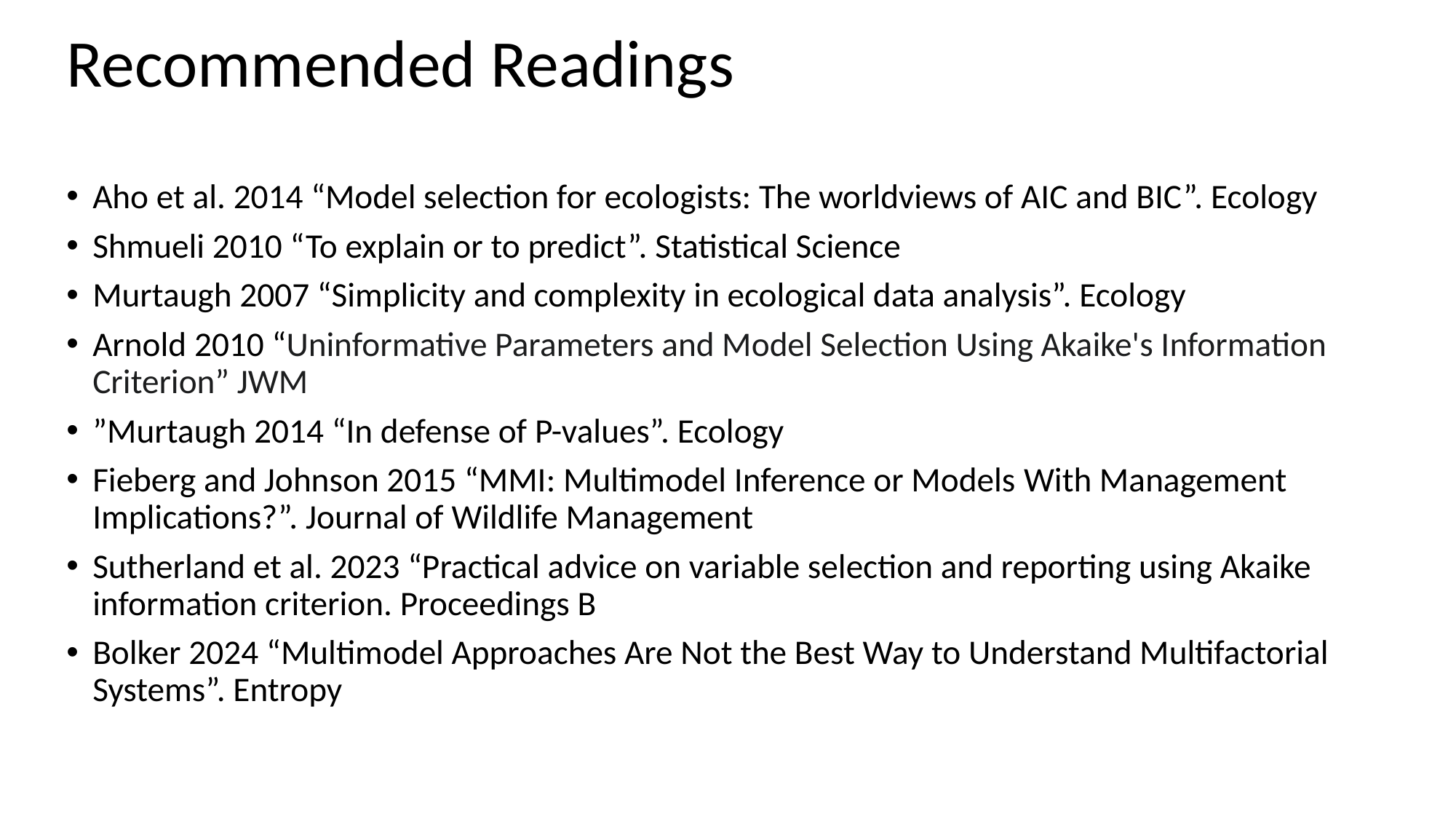

# Recommended Readings
Aho et al. 2014 “Model selection for ecologists: The worldviews of AIC and BIC”. Ecology
Shmueli 2010 “To explain or to predict”. Statistical Science
Murtaugh 2007 “Simplicity and complexity in ecological data analysis”. Ecology
Arnold 2010 “Uninformative Parameters and Model Selection Using Akaike's Information Criterion” JWM
”Murtaugh 2014 “In defense of P-values”. Ecology
Fieberg and Johnson 2015 “MMI: Multimodel Inference or Models With Management Implications?”. Journal of Wildlife Management
Sutherland et al. 2023 “Practical advice on variable selection and reporting using Akaike information criterion. Proceedings B
Bolker 2024 “Multimodel Approaches Are Not the Best Way to Understand Multifactorial Systems”. Entropy